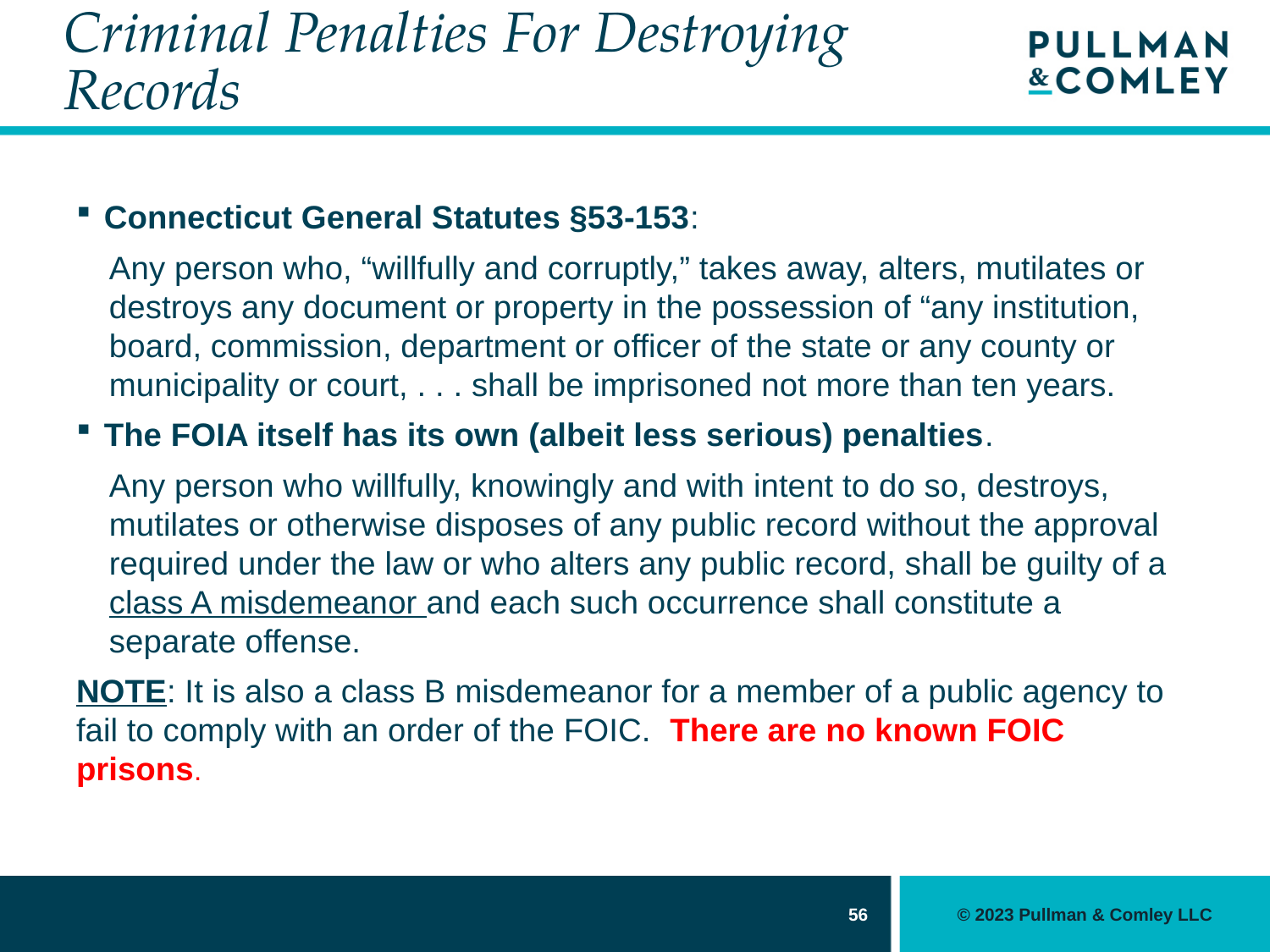

# Criminal Penalties For Destroying Records
Connecticut General Statutes §53-153:
Any person who, “willfully and corruptly,” takes away, alters, mutilates or destroys any document or property in the possession of “any institution, board, commission, department or officer of the state or any county or municipality or court, . . . shall be imprisoned not more than ten years.
The FOIA itself has its own (albeit less serious) penalties.
Any person who willfully, knowingly and with intent to do so, destroys, mutilates or otherwise disposes of any public record without the approval required under the law or who alters any public record, shall be guilty of a class A misdemeanor and each such occurrence shall constitute a separate offense.
NOTE: It is also a class B misdemeanor for a member of a public agency to fail to comply with an order of the FOIC.  There are no known FOIC prisons.

56
© 2023 Pullman & Comley LLC